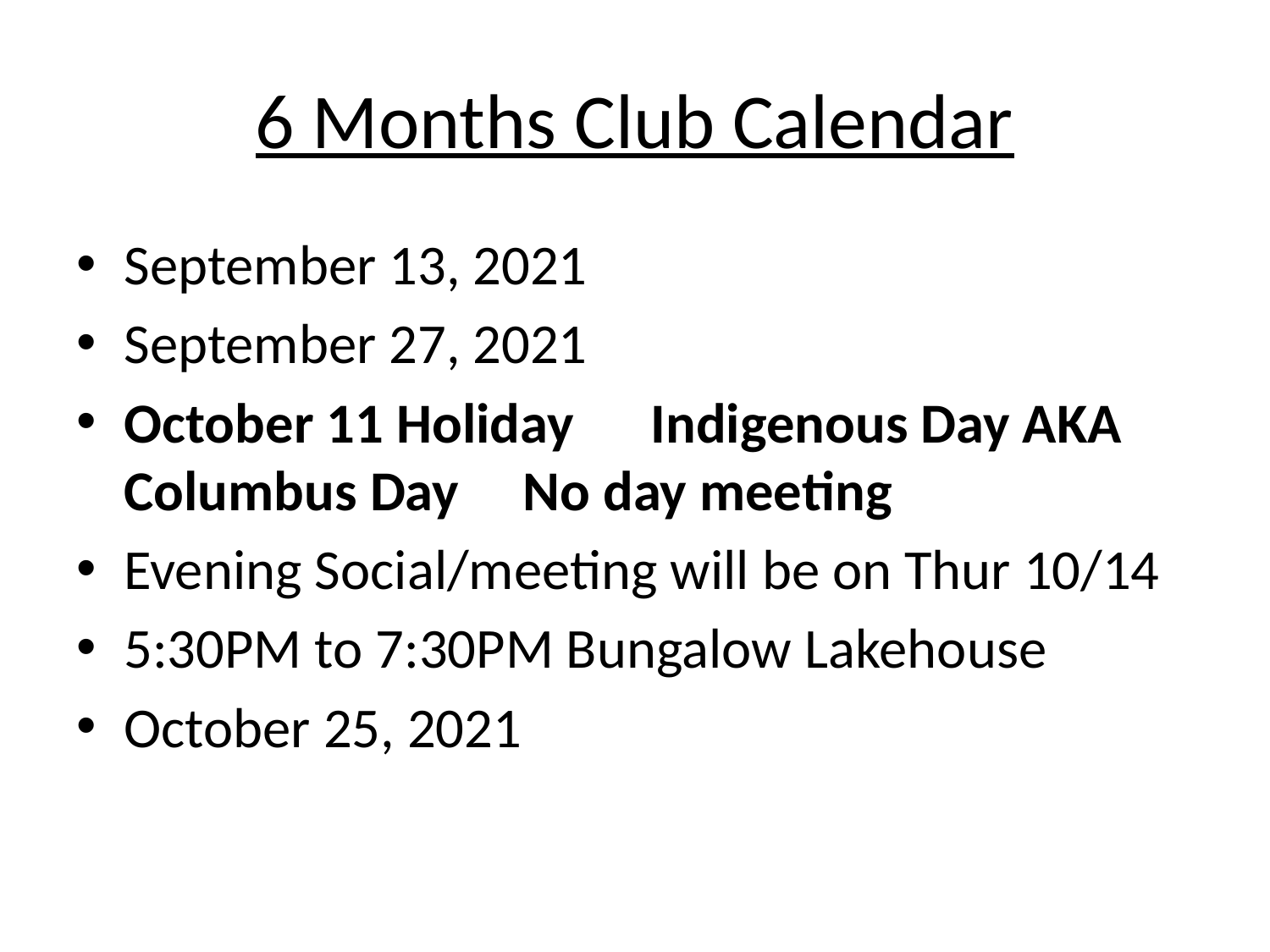

# 6 Months Club Calendar
September 13, 2021
September 27, 2021
October 11 Holiday      Indigenous Day AKA Columbus Day     No day meeting
Evening Social/meeting will be on Thur 10/14
5:30PM to 7:30PM Bungalow Lakehouse
October 25, 2021